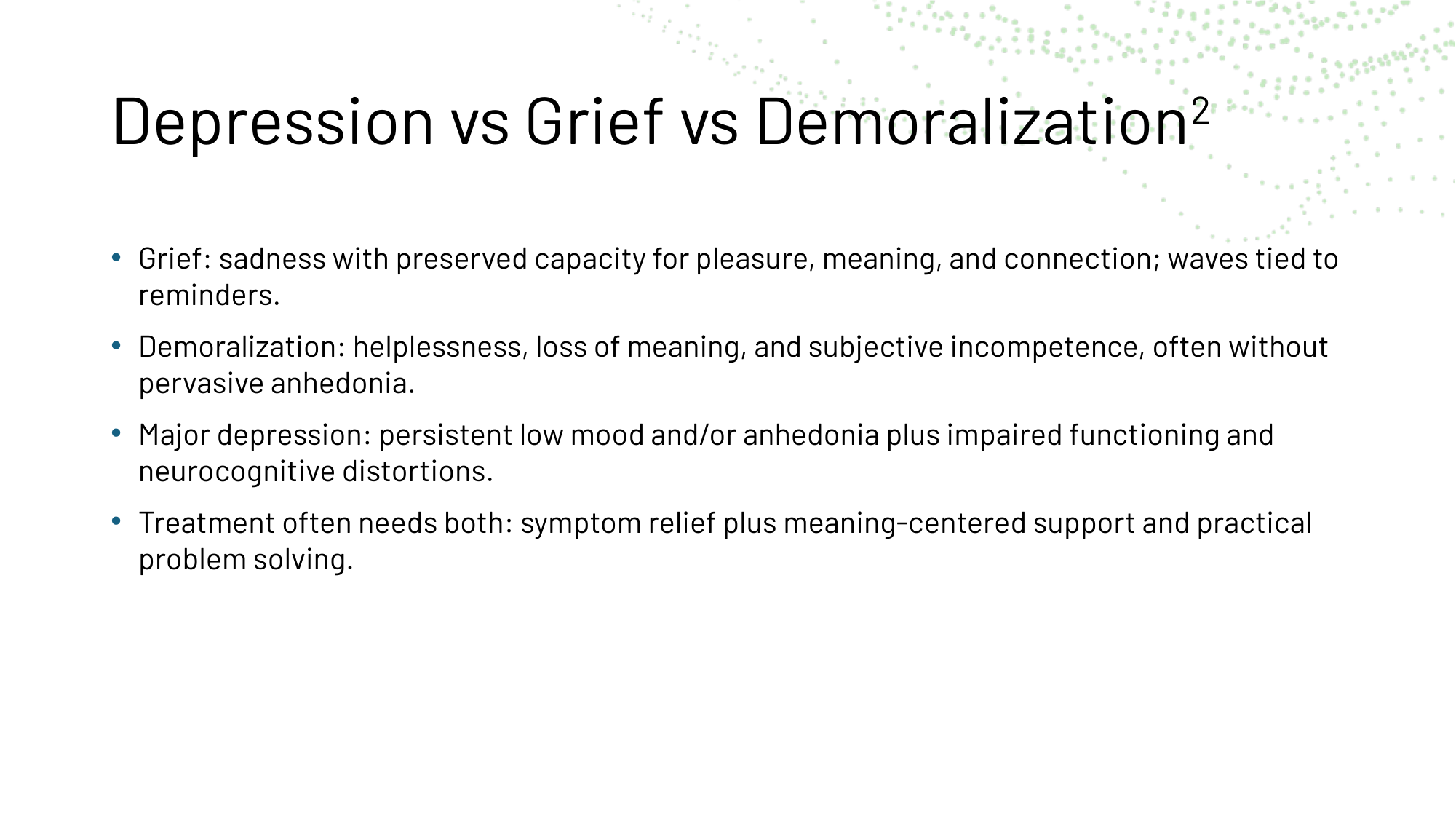

# Depression vs Grief vs Demoralization2
Grief: sadness with preserved capacity for pleasure, meaning, and connection; waves tied to reminders.
Demoralization: helplessness, loss of meaning, and subjective incompetence, often without pervasive anhedonia.
Major depression: persistent low mood and/or anhedonia plus impaired functioning and neurocognitive distortions.
Treatment often needs both: symptom relief plus meaning‑centered support and practical problem solving.